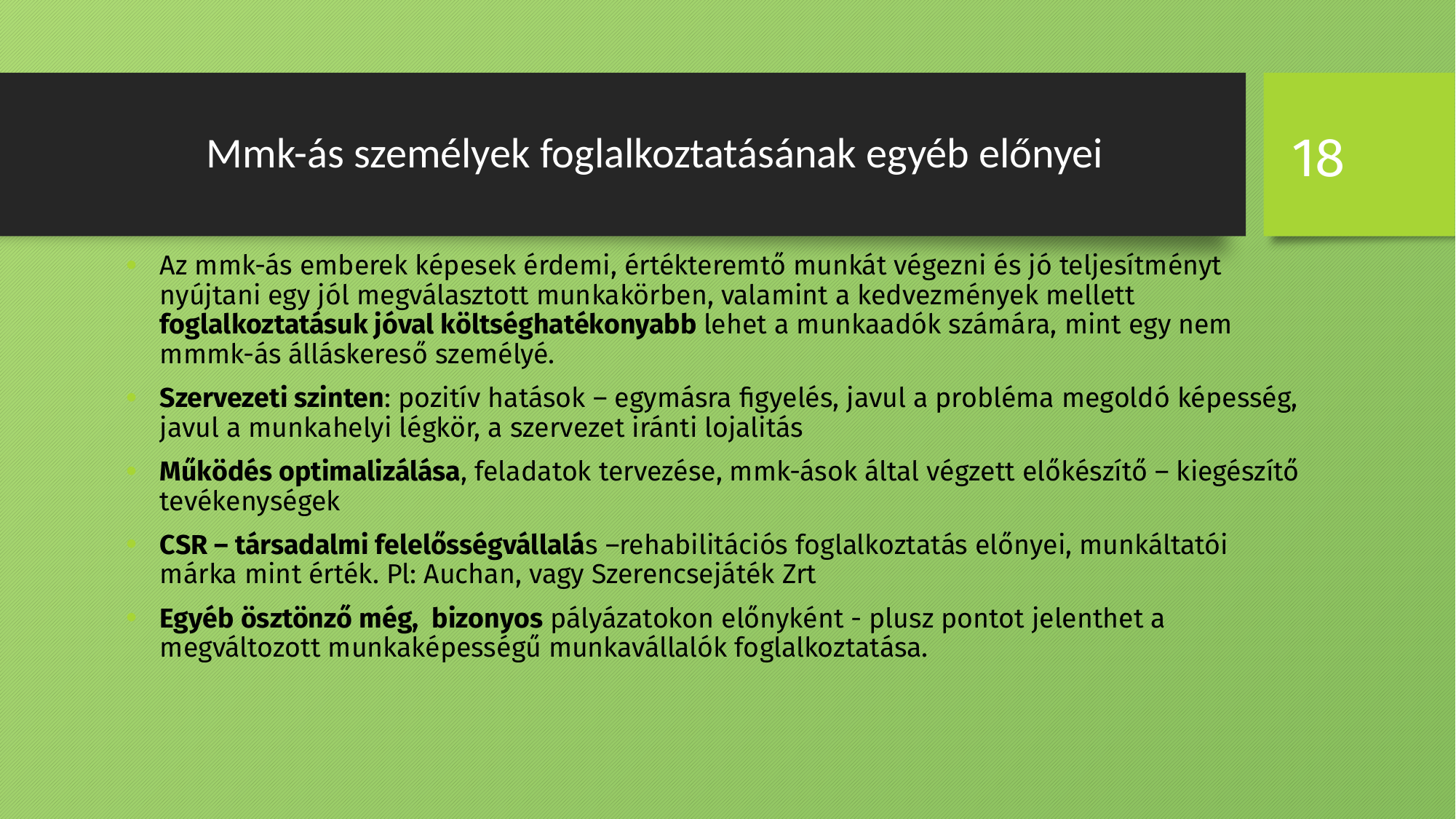

# Mmk-ás személyek foglalkoztatásának egyéb előnyei
18
Az mmk-ás emberek képesek érdemi, értékteremtő munkát végezni és jó teljesítményt nyújtani egy jól megválasztott munkakörben, valamint a kedvezmények mellett foglalkoztatásuk jóval költséghatékonyabb lehet a munkaadók számára, mint egy nem mmmk-ás álláskereső személyé.
Szervezeti szinten: pozitív hatások – egymásra figyelés, javul a probléma megoldó képesség, javul a munkahelyi légkör, a szervezet iránti lojalitás
Működés optimalizálása, feladatok tervezése, mmk-ások által végzett előkészítő – kiegészítő tevékenységek
CSR – társadalmi felelősségvállalás –rehabilitációs foglalkoztatás előnyei, munkáltatói márka mint érték. Pl: Auchan, vagy Szerencsejáték Zrt
Egyéb ösztönző még,  bizonyos pályázatokon előnyként - plusz pontot jelenthet a megváltozott munkaképességű munkavállalók foglalkoztatása.